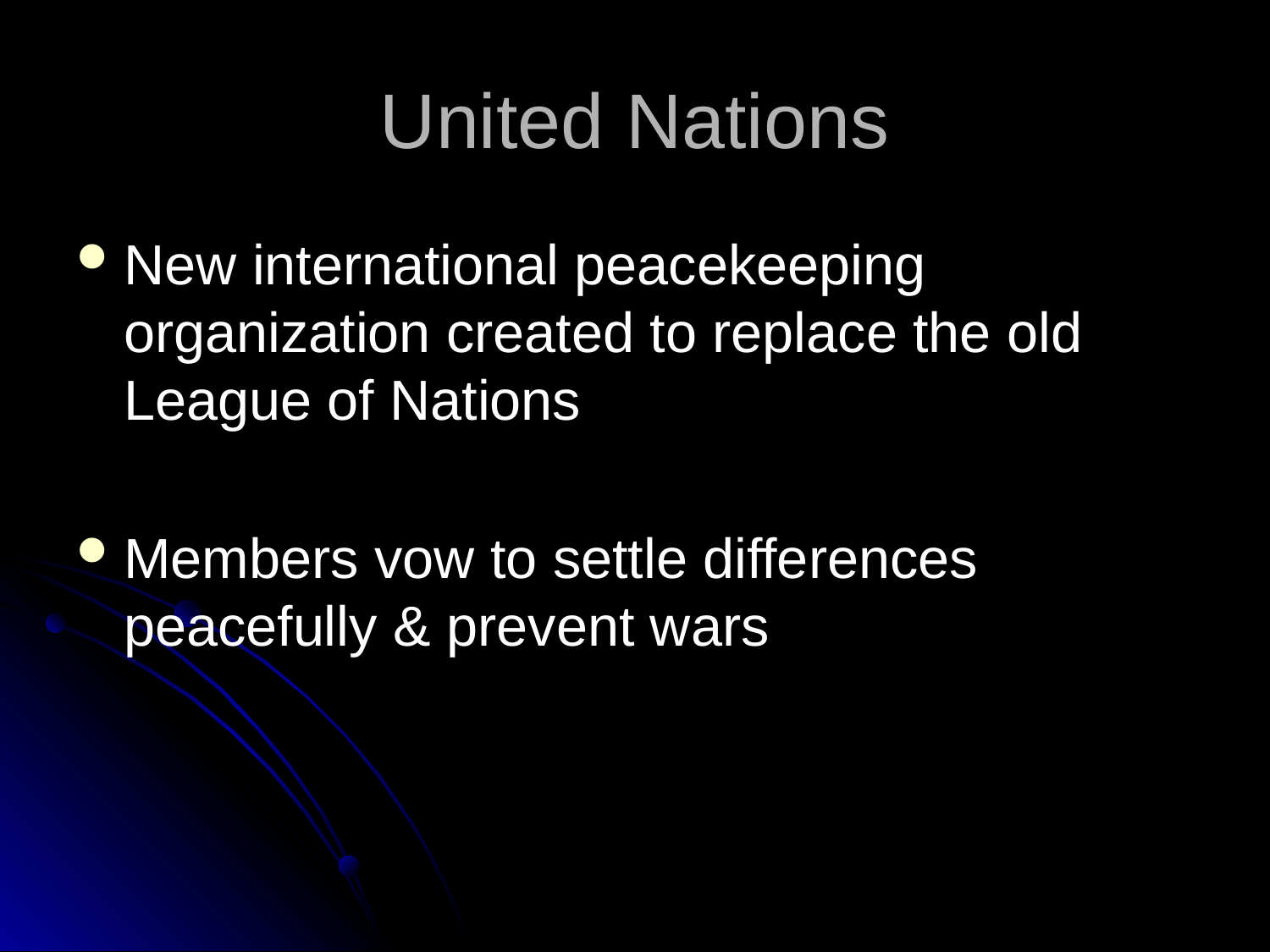

# United Nations
New international peacekeeping organization created to replace the old League of Nations

Members vow to settle differences peacefully & prevent wars